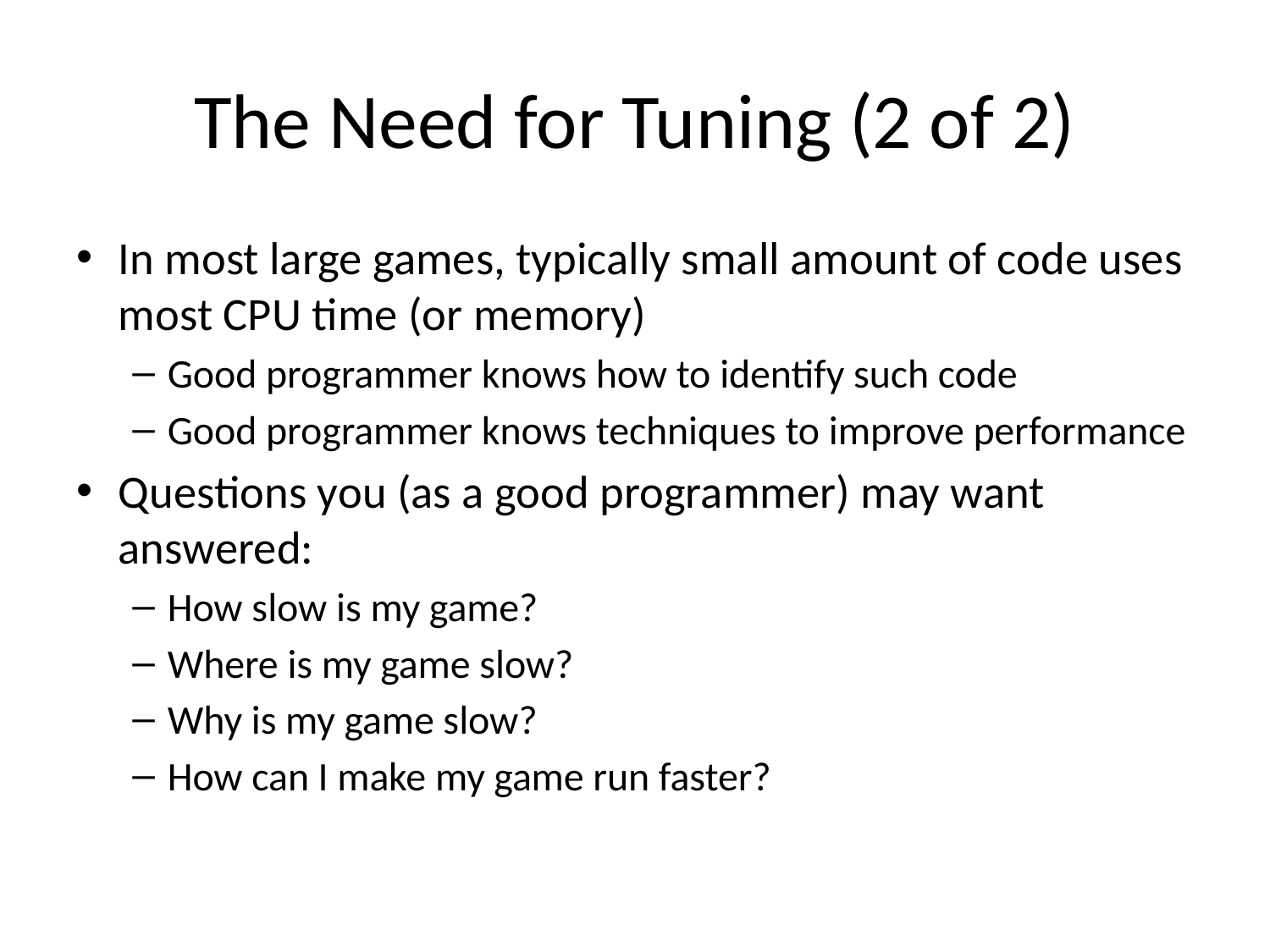

# The Need for Tuning (2 of 2)
In most large games, typically small amount of code uses most CPU time (or memory)
Good programmer knows how to identify such code
Good programmer knows techniques to improve performance
Questions you (as a good programmer) may want answered:
How slow is my game?
Where is my game slow?
Why is my game slow?
How can I make my game run faster?